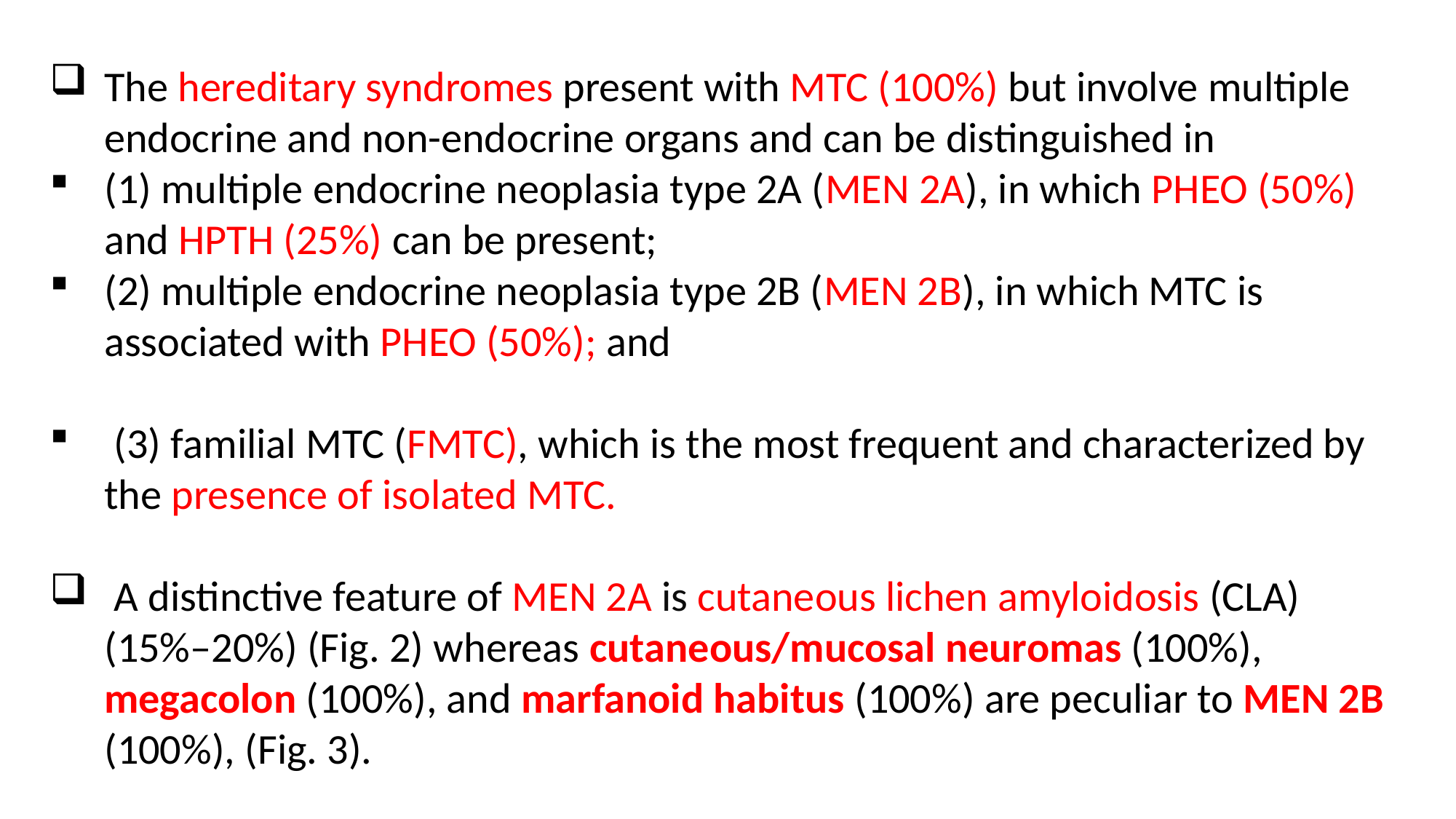

The hereditary syndromes present with MTC (100%) but involve multiple endocrine and non-endocrine organs and can be distinguished in
(1) multiple endocrine neoplasia type 2A (MEN 2A), in which PHEO (50%) and HPTH (25%) can be present;
(2) multiple endocrine neoplasia type 2B (MEN 2B), in which MTC is associated with PHEO (50%); and

 (3) familial MTC (FMTC), which is the most frequent and characterized by the presence of isolated MTC.

 A distinctive feature of MEN 2A is cutaneous lichen amyloidosis (CLA) (15%–20%) (Fig. 2) whereas cutaneous/mucosal neuromas (100%), megacolon (100%), and marfanoid habitus (100%) are peculiar to MEN 2B (100%), (Fig. 3).